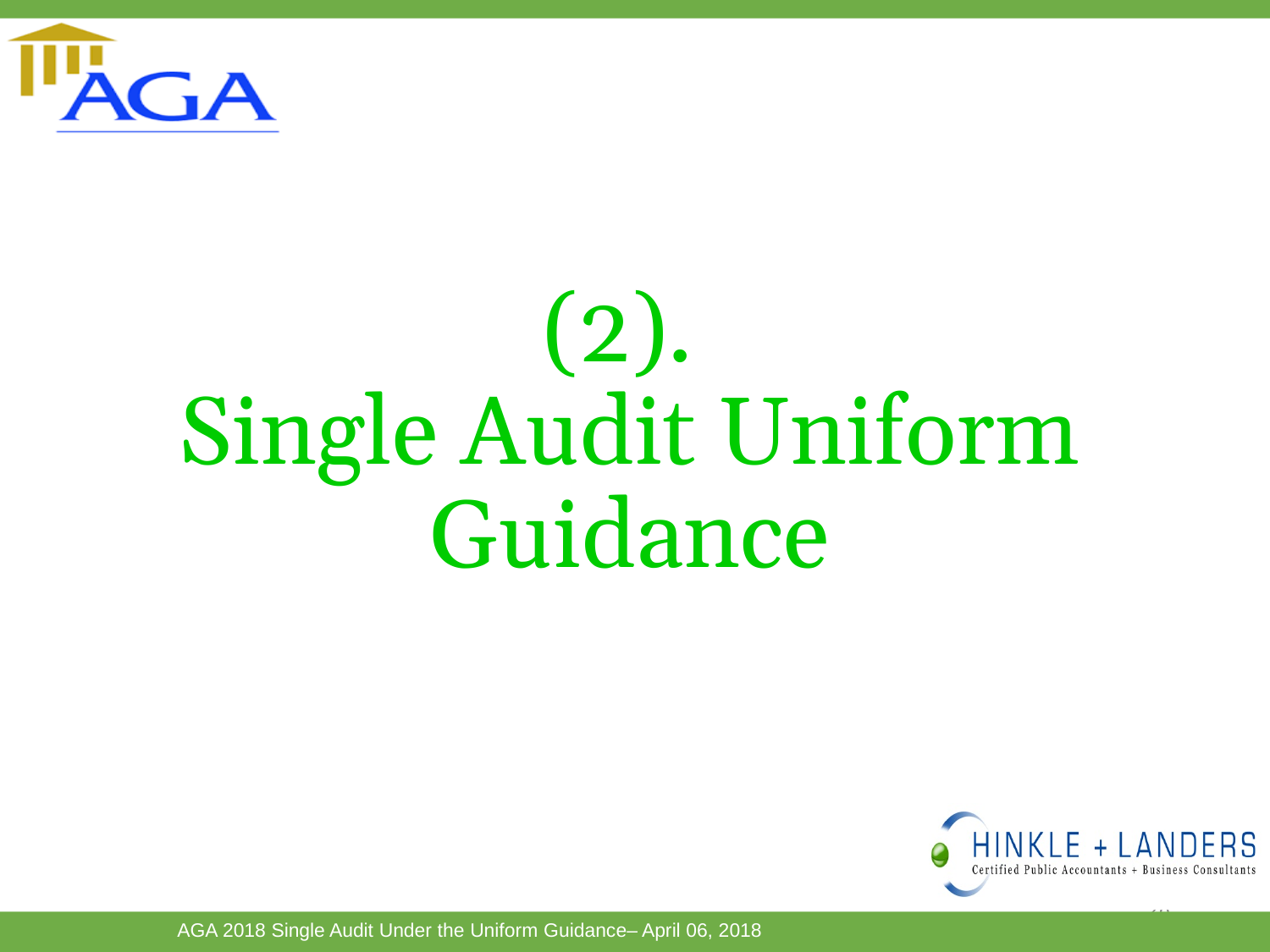

# (2). Single Audit Uniform Guidance

28